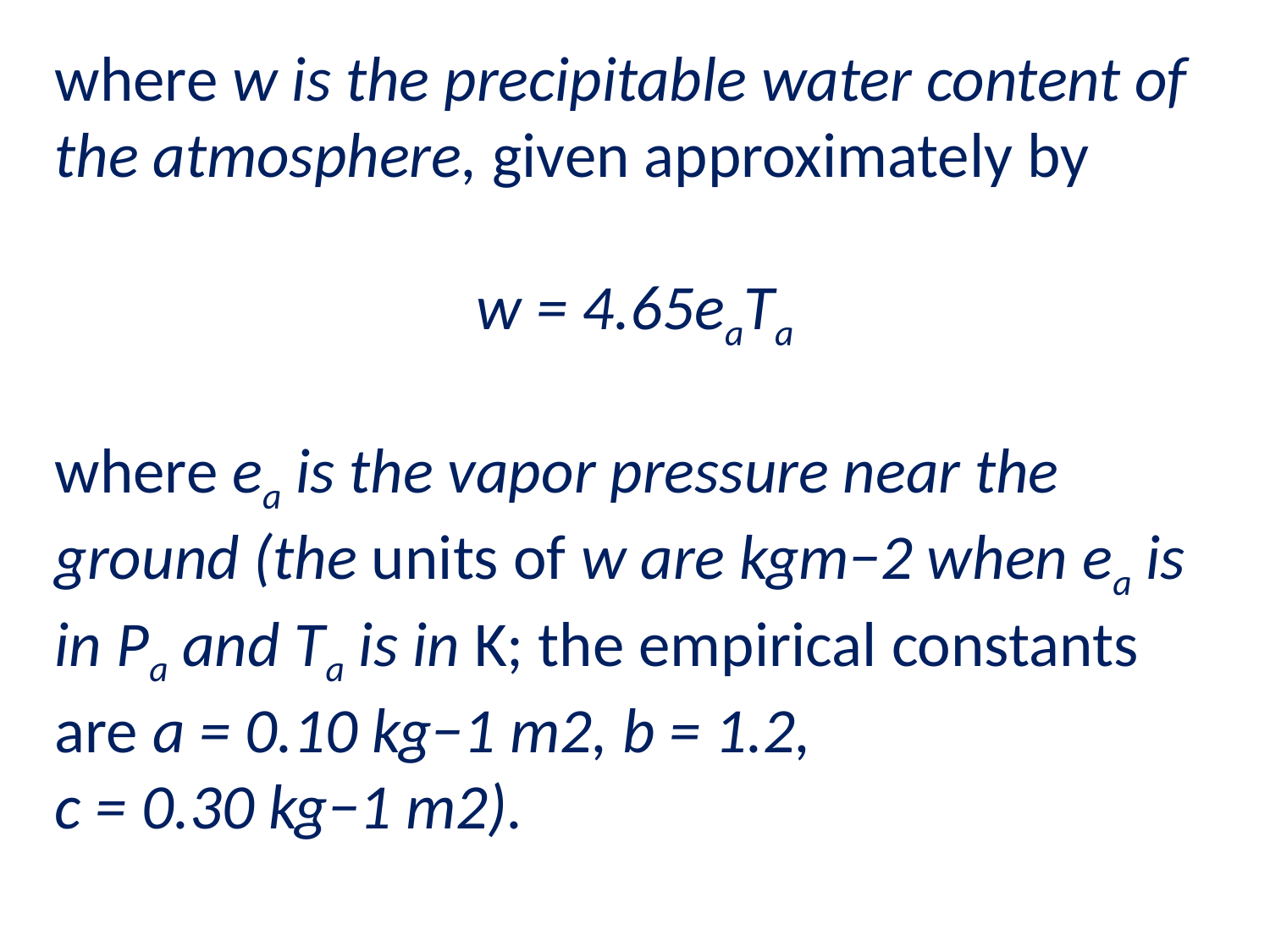

where w is the precipitable water content of the atmosphere, given approximately by

w = 4.65eaTa

where ea is the vapor pressure near the ground (the units of w are kgm−2 when ea is in Pa and Ta is in K; the empirical constants are a = 0.10 kg−1 m2, b = 1.2,
c = 0.30 kg−1 m2).